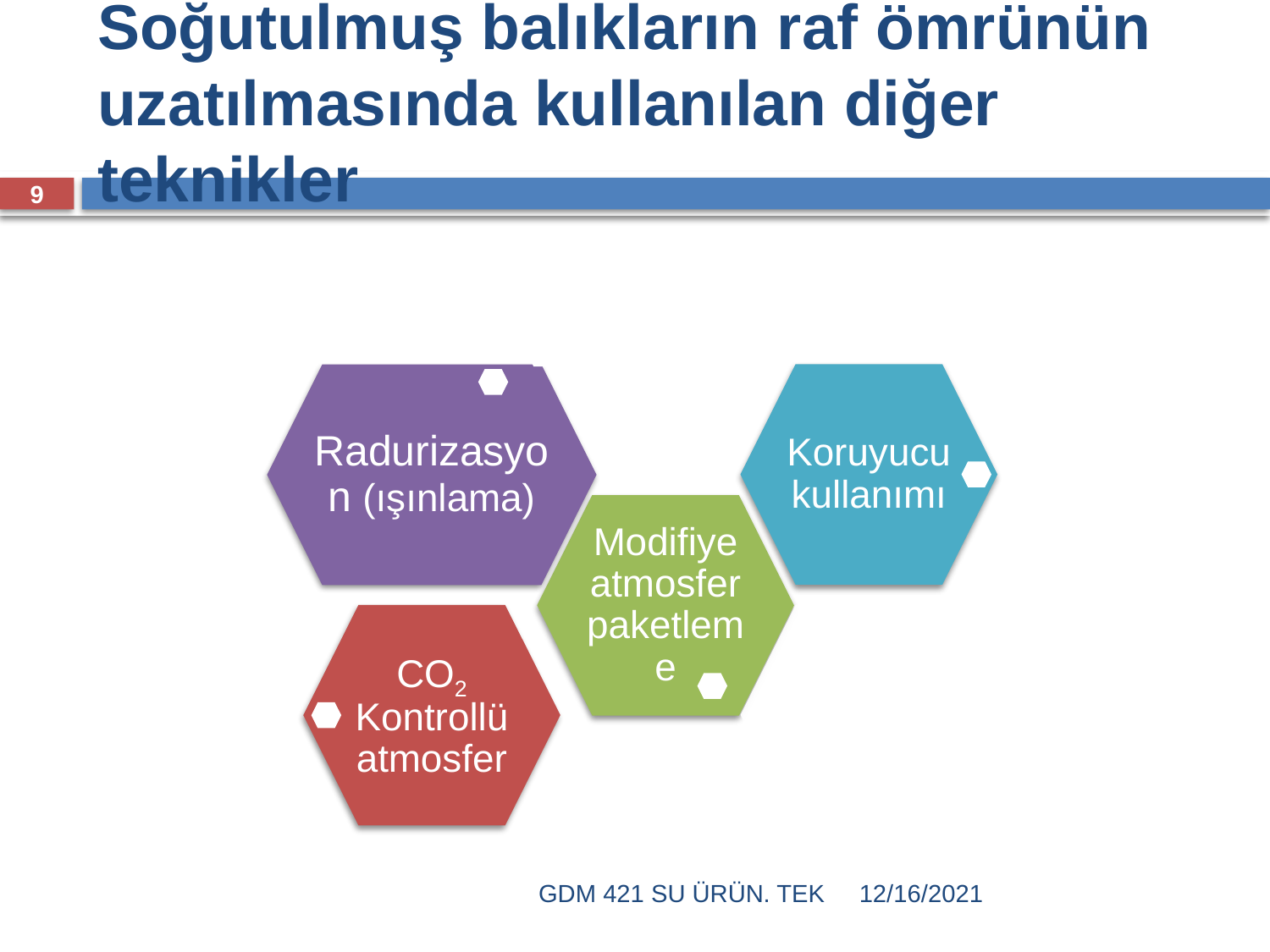

# Soğutulmuş balıkların raf ömrünün uzatılmasında kullanılan diğer teknikler
9
CO2 Kontrollü atmosfer
Modifiye atmosfer paketleme
Radurizasyon (ışınlama)
Koruyucu kullanımı
GDM 421 SU ÜRÜN. TEK
12/16/2021